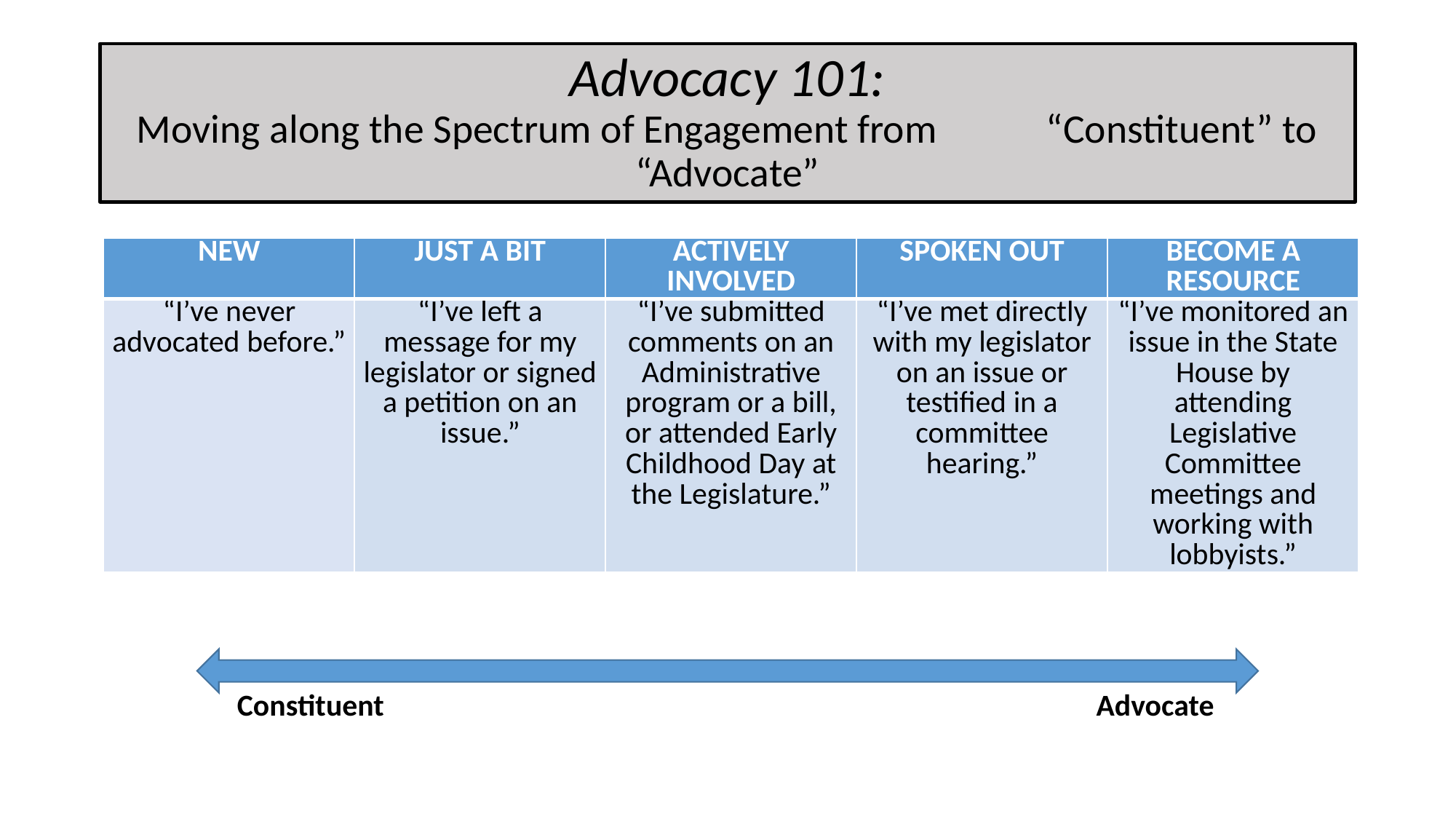

# Advocacy 101: Moving along the Spectrum of Engagement from            “Constituent” to “Advocate”
| NEW | JUST A BIT | ACTIVELY INVOLVED | SPOKEN OUT | BECOME A RESOURCE |
| --- | --- | --- | --- | --- |
| “I’ve never advocated before.” | “I’ve left a message for my legislator or signed a petition on an issue.” | “I’ve submitted comments on an Administrative program or a bill, or attended Early Childhood Day at the Legislature.” | “I’ve met directly with my legislator on an issue or testified in a committee hearing.” | “I’ve monitored an issue in the State House by attending Legislative Committee meetings and working with lobbyists.” |

	  Constituent							Advocate